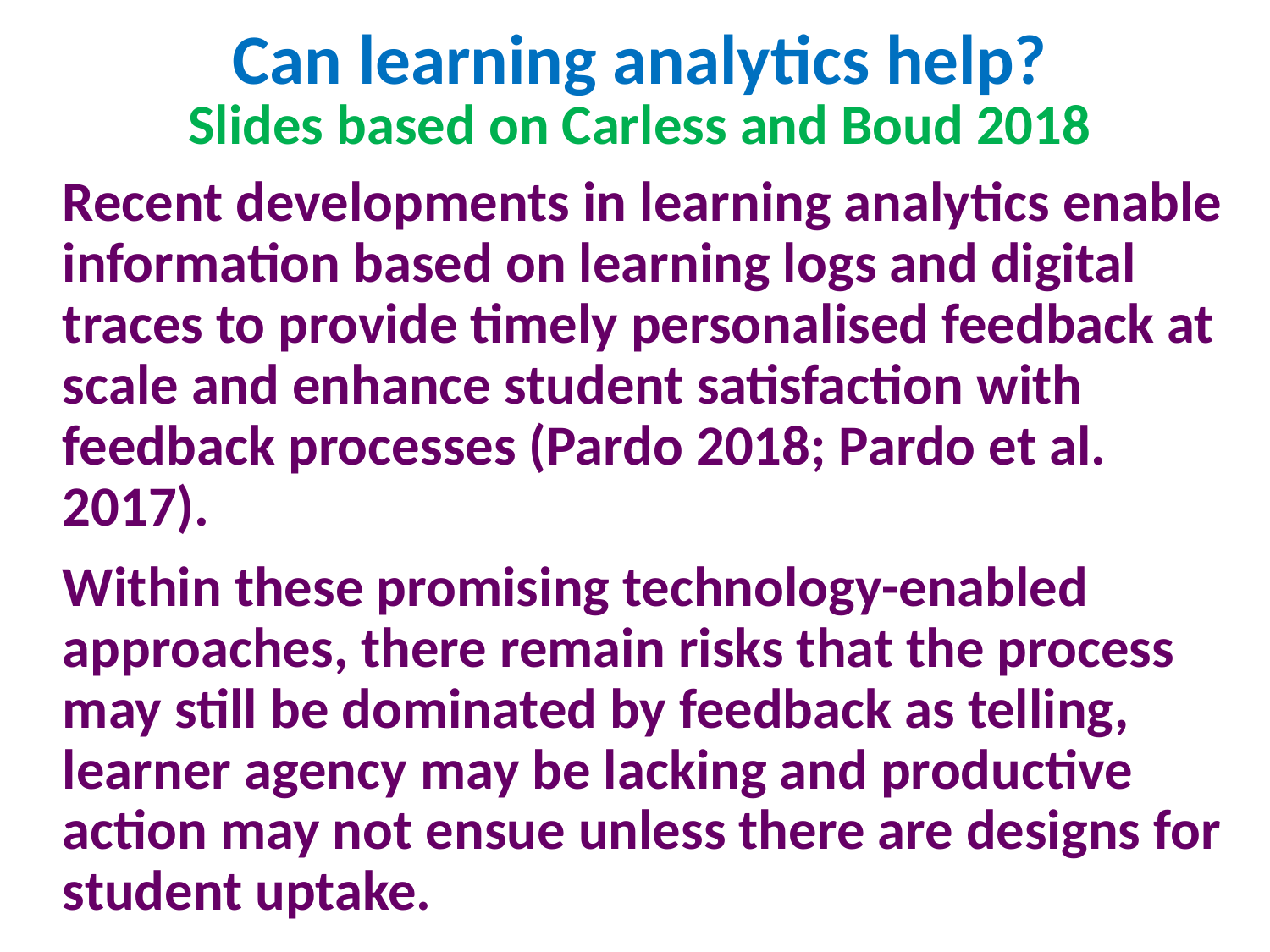

# Can learning analytics help? Slides based on Carless and Boud 2018
Recent developments in learning analytics enable information based on learning logs and digital traces to provide timely personalised feedback at scale and enhance student satisfaction with feedback processes (Pardo 2018; Pardo et al. 2017).
Within these promising technology-enabled approaches, there remain risks that the process may still be dominated by feedback as telling, learner agency may be lacking and productive action may not ensue unless there are designs for student uptake.